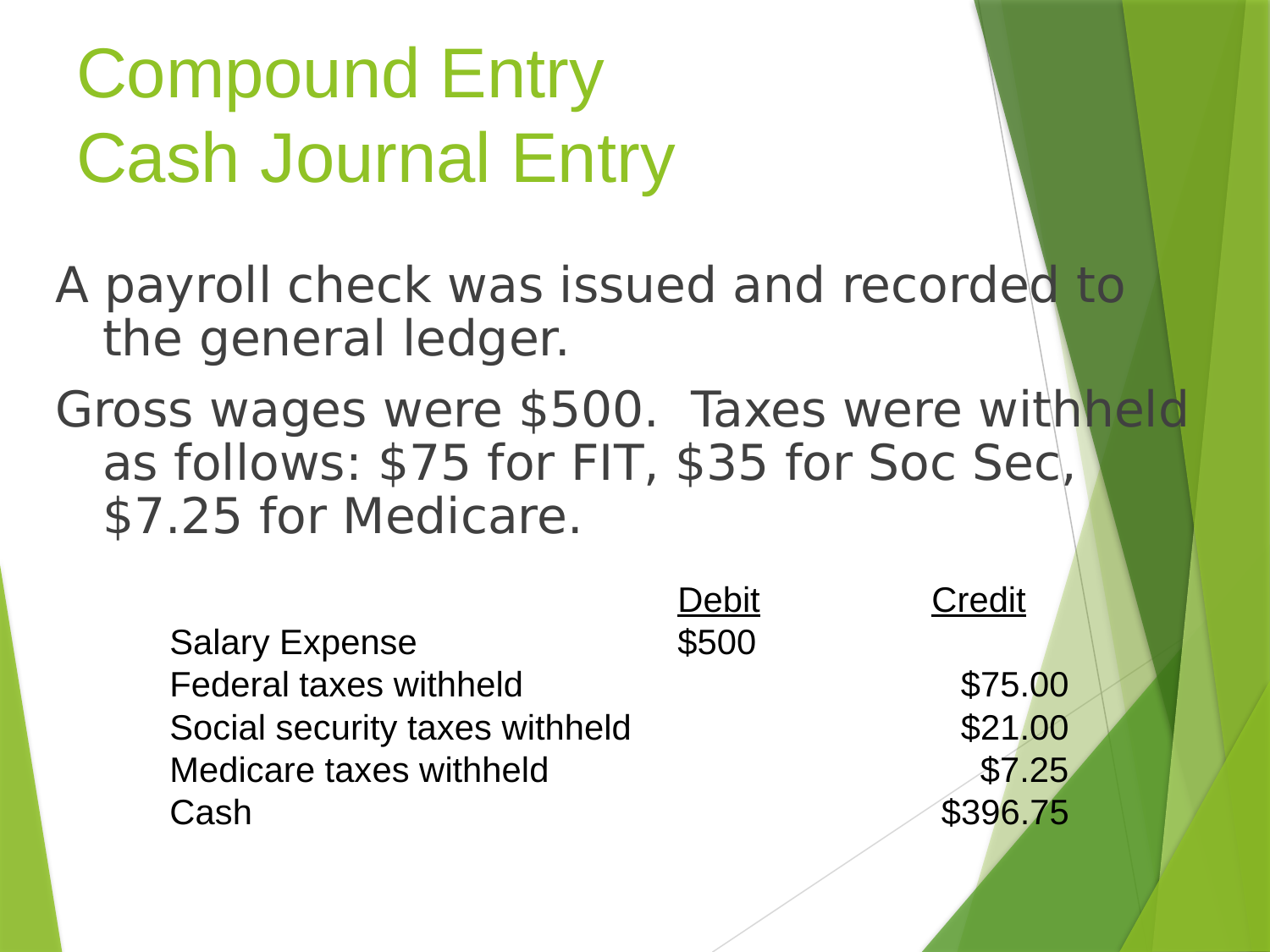

# Compound Entry Cash Journal Entry
A payroll check was issued and recorded to the general ledger.
Gross wages were $500.  Taxes were withheld as follows: $75 for FIT, $35 for Soc Sec, $7.25 for Medicare.

				Debit		Credit
Salary Expense			$500
Federal taxes withheld				   $75.00
Social security taxes withheld			   $21.00
Medicare taxes withheld				     $7.25
Cash						 $396.75